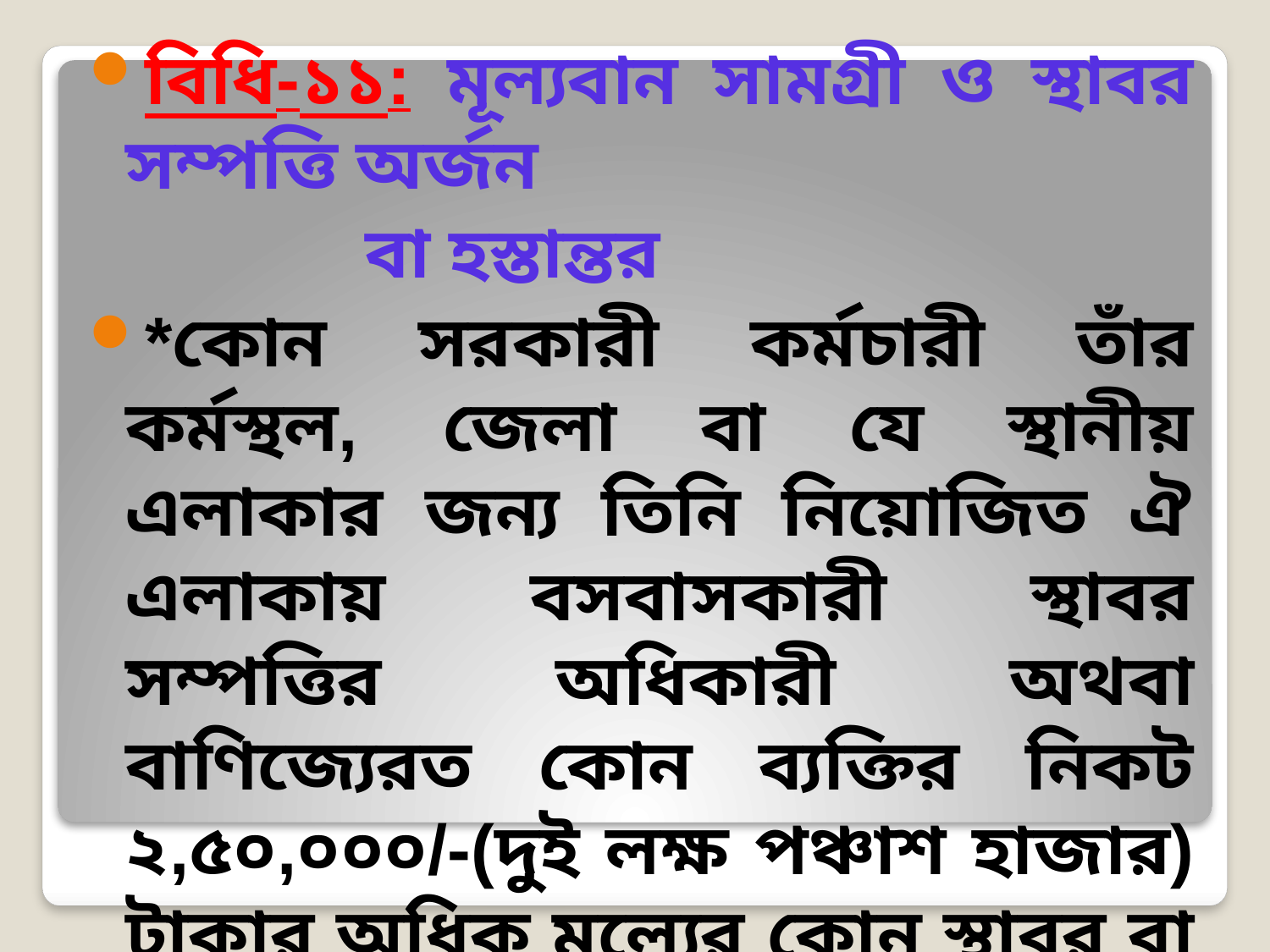

বিধি-১১: মূল্যবান সামগ্রী ও স্থাবর সম্পত্তি অর্জন
               বা হস্তান্তর
*কোন সরকারী কর্মচারী তাঁর কর্মস্থল, জেলা বা যে স্থানীয় এলাকার জন্য তিনি নিয়োজিত ঐ এলাকায় বসবাসকারী স্থাবর সম্পত্তির অধিকারী অথবা বাণিজ্যেরত কোন ব্যক্তির নিকট ২,৫০,০০০/-(দুই লক্ষ পঞ্চাশ হাজার) টাকার অধিক মূল্যের কোন স্থাবর বা অস্থাবর সম্পত্তি ক্রয় বিক্রয় বা অন্য কোন পন্থায় হস্তান্তরের ক্ষেত্রে সংশ্লিষ্ট কর্মচারীর বিভাগীয় প্রধান বা সরকারের অনুমোদন গ্রহণ করতে হবে।